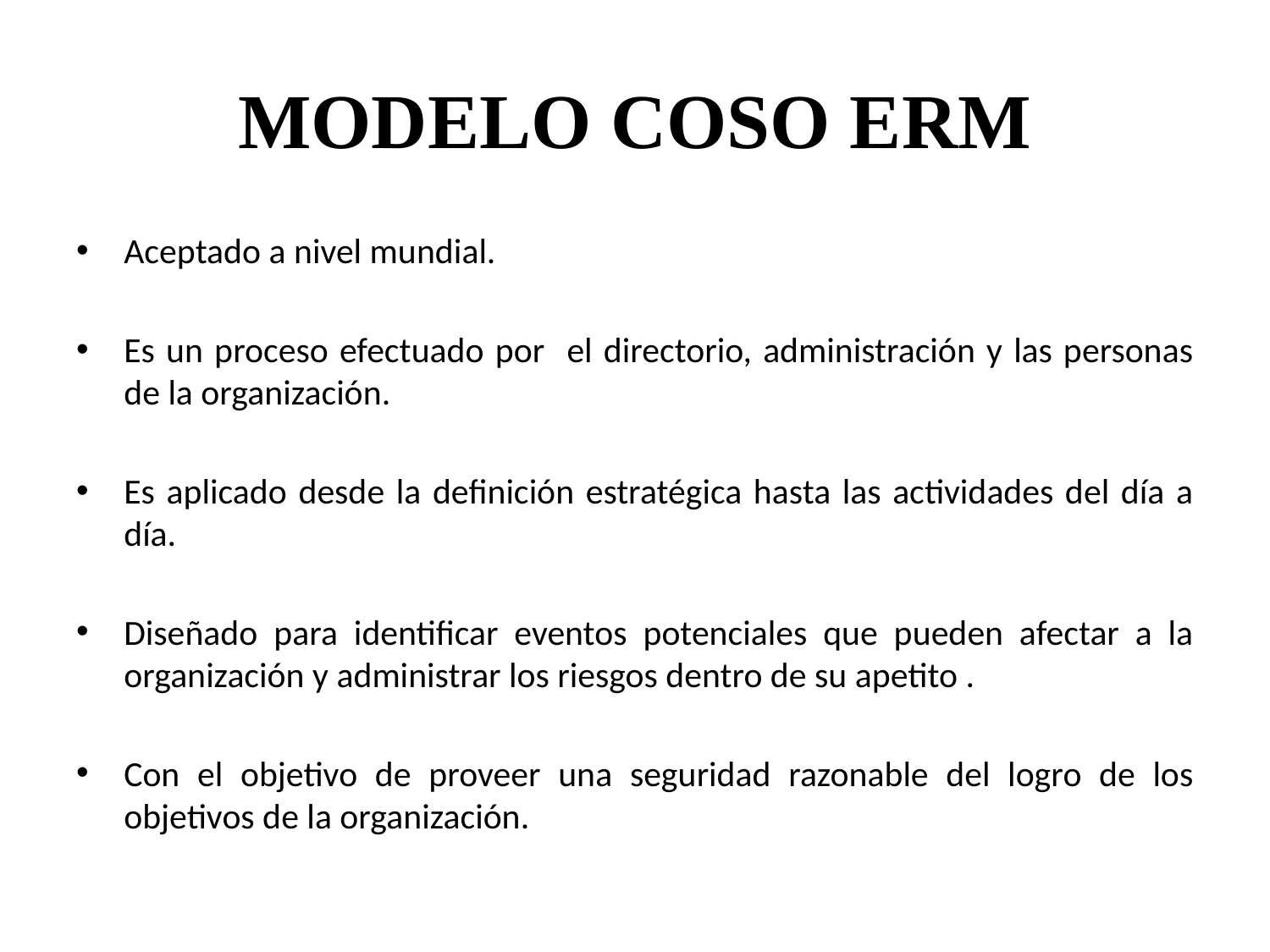

# MODELO COSO ERM
Aceptado a nivel mundial.

Es un proceso efectuado por  el directorio, administración y las personas de la organización.

Es aplicado desde la definición estratégica hasta las actividades del día a día.

Diseñado para identificar eventos potenciales que pueden afectar a la organización y administrar los riesgos dentro de su apetito .

Con el objetivo de proveer una seguridad razonable del logro de los objetivos de la organización.